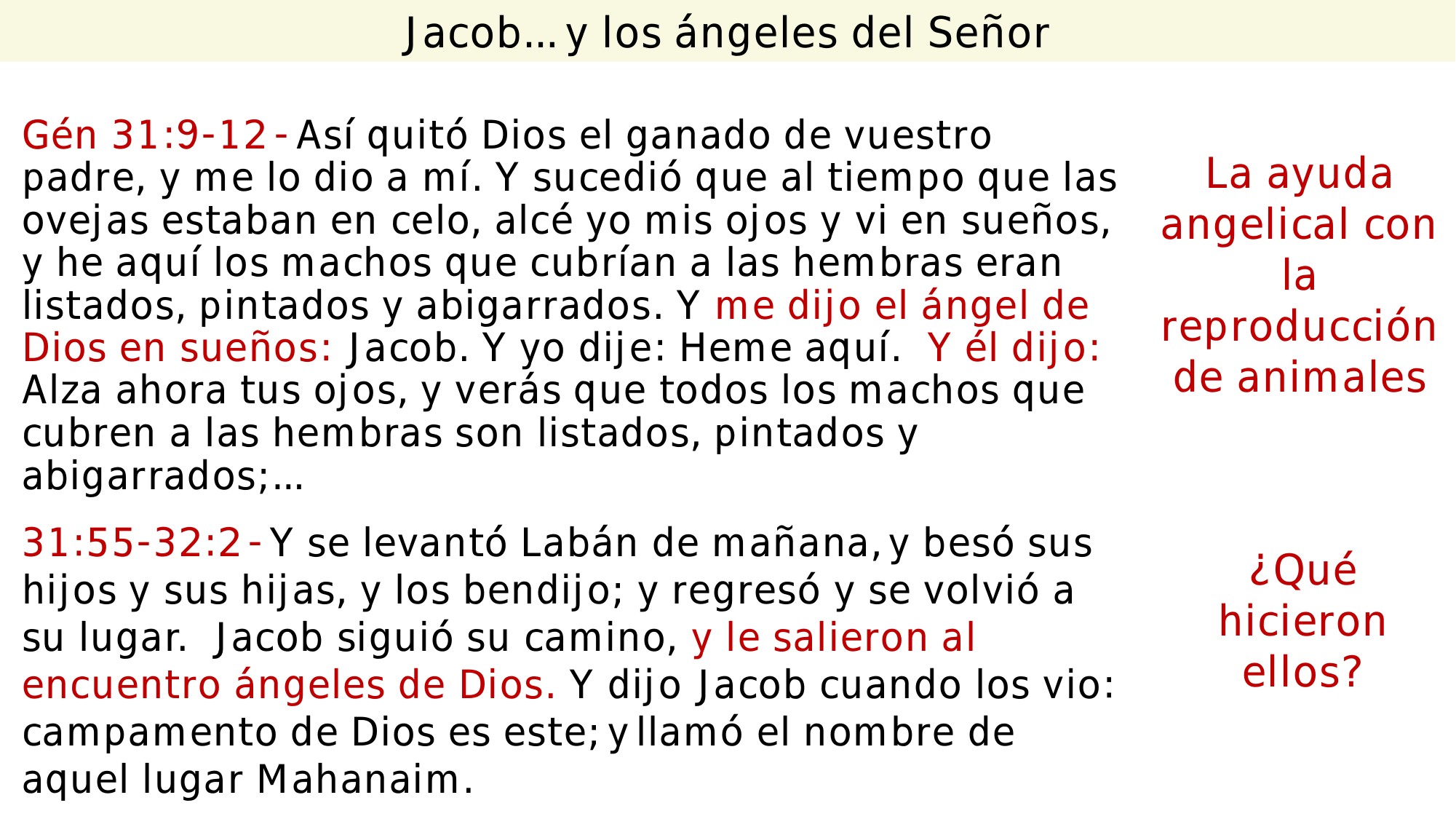

Jacob…y los ángeles del Señor
Gén 31:9-12 - Así quitó Dios el ganado de vuestro padre, y me lo dio a mí. Y sucedió que al tiempo que las ovejas estaban en celo, alcé yo mis ojos y vi en sueños, y he aquí los machos que cubrían a las hembras eran listados, pintados y abigarrados. Y me dijo el ángel de Dios en sueños: Jacob. Y yo dije: Heme aquí.  Y él dijo: Alza ahora tus ojos, y verás que todos los machos que cubren a las hembras son listados, pintados y abigarrados;…

31:55-32:2 - Y se levantó Labán de mañana, y besó sus hijos y sus hijas, y los bendijo; y regresó y se volvió a su lugar.  Jacob siguió su camino, y le salieron al encuentro ángeles de Dios. Y dijo Jacob cuando los vio: campamento de Dios es este; y llamó el nombre de aquel lugar Mahanaim.
La ayuda angelical con la reproducción de animales
¿Qué hicieron ellos?